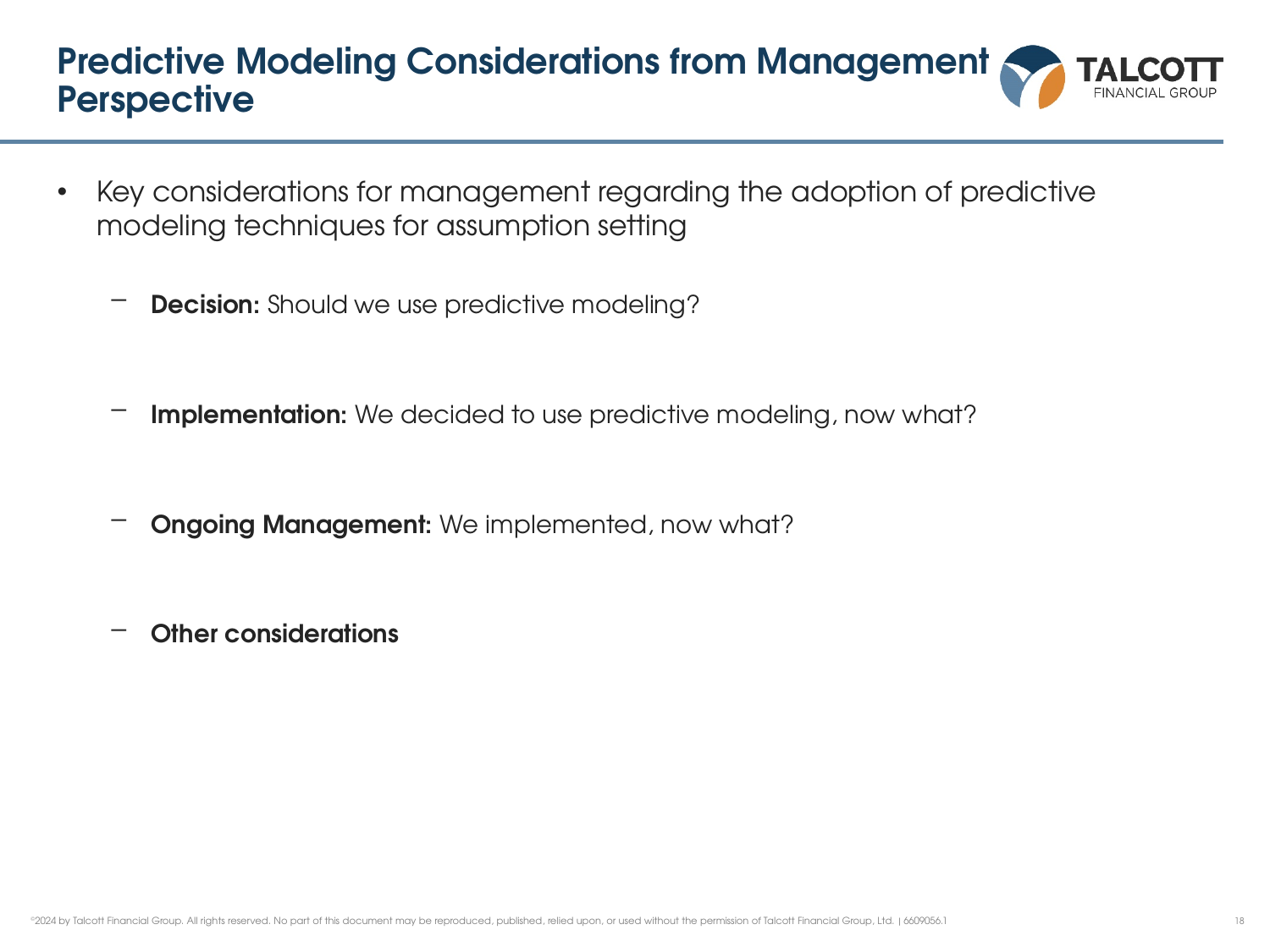

# Predictive Modeling Considerations from Management Perspective
Key considerations for management regarding the adoption of predictive modeling techniques for assumption setting

Decision: Should we use predictive modeling?

Implementation: We decided to use predictive modeling, now what?

Ongoing Management: We implemented, now what?

Other considerations
18